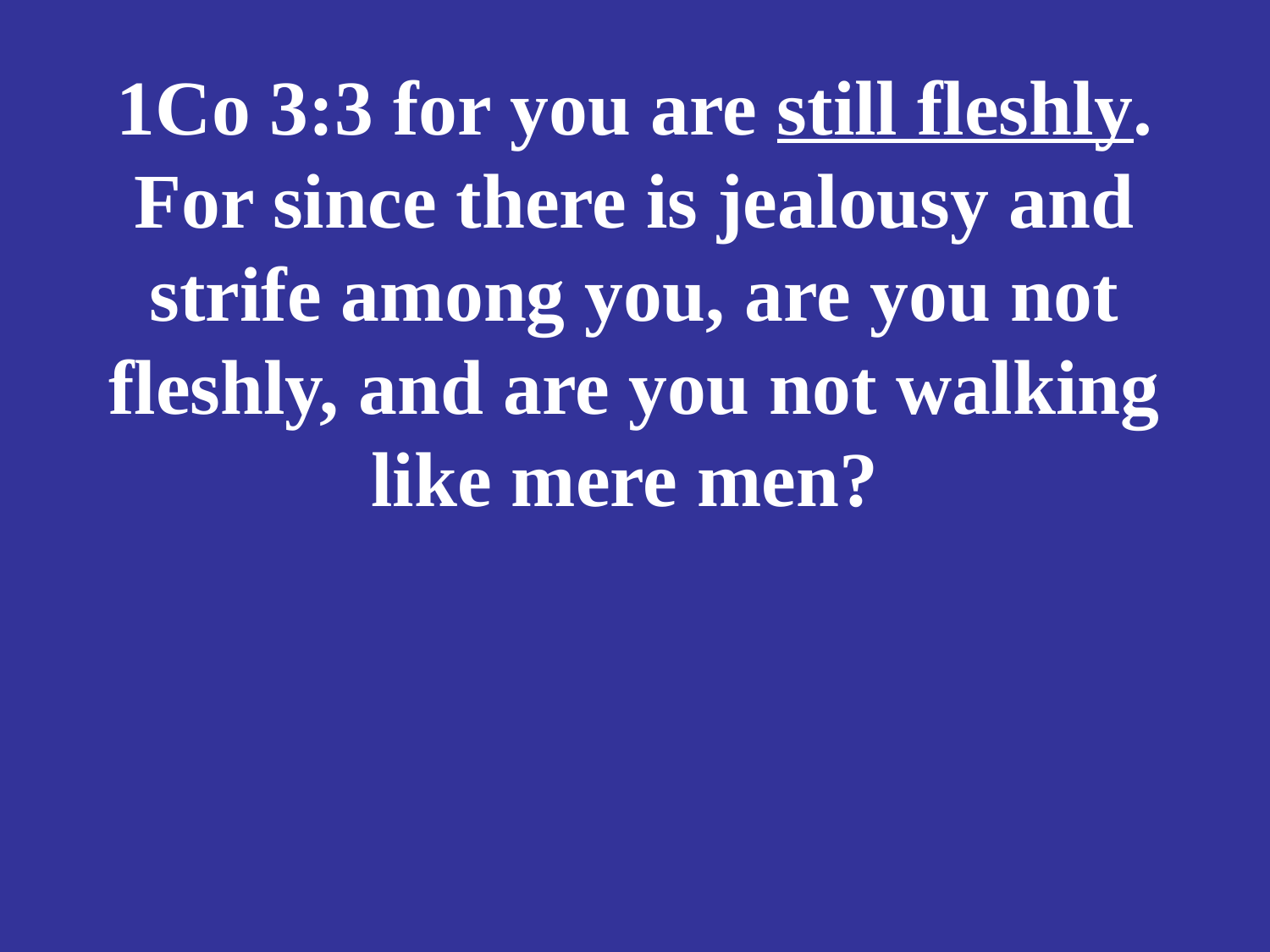

# 1Co 3:3 for you are still fleshly. For since there is jealousy and strife among you, are you not fleshly, and are you not walking like mere men?